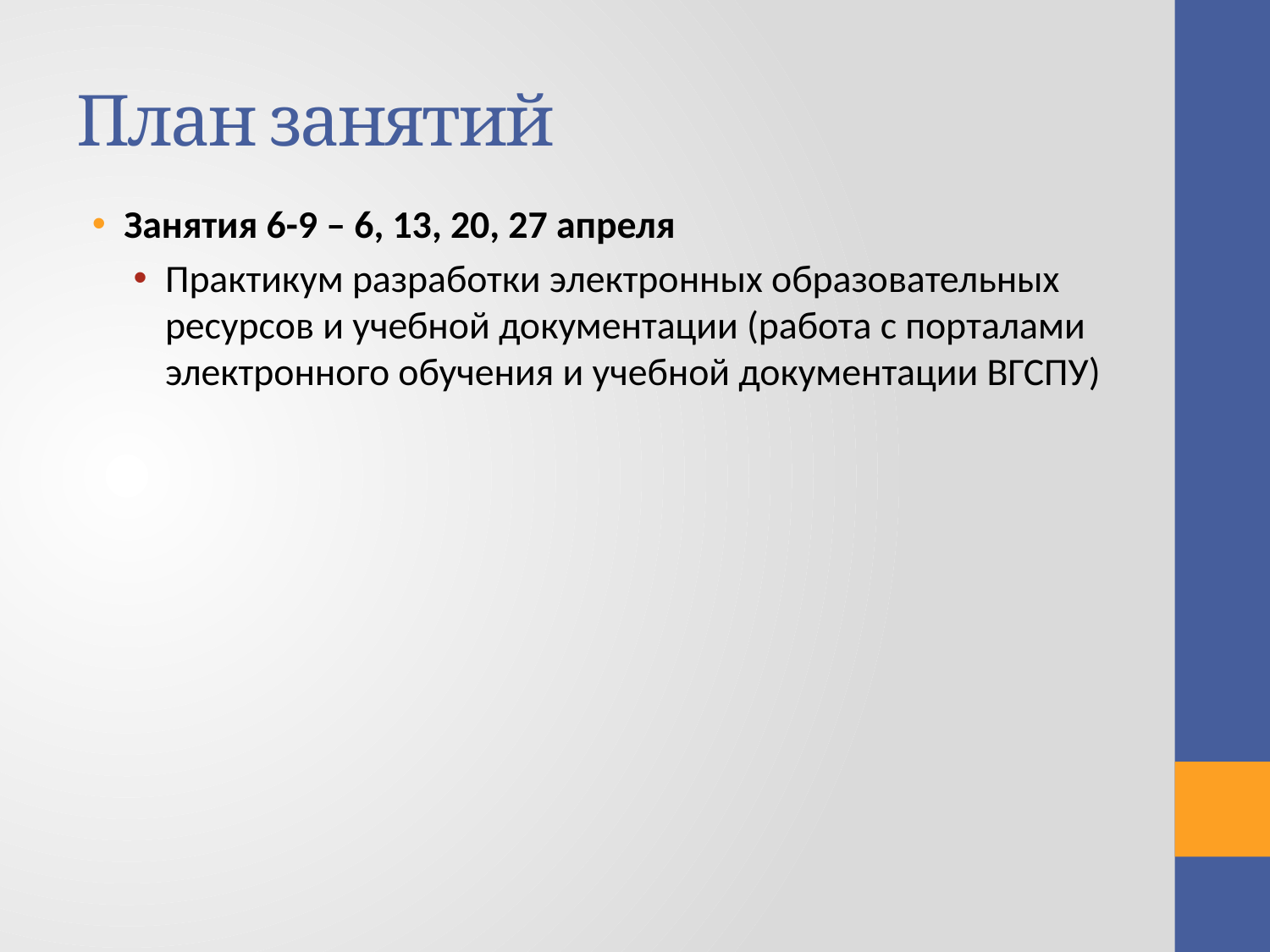

# План занятий
Занятия 6-9 – 6, 13, 20, 27 апреля
Практикум разработки электронных образовательных ресурсов и учебной документации (работа с порталами электронного обучения и учебной документации ВГСПУ)